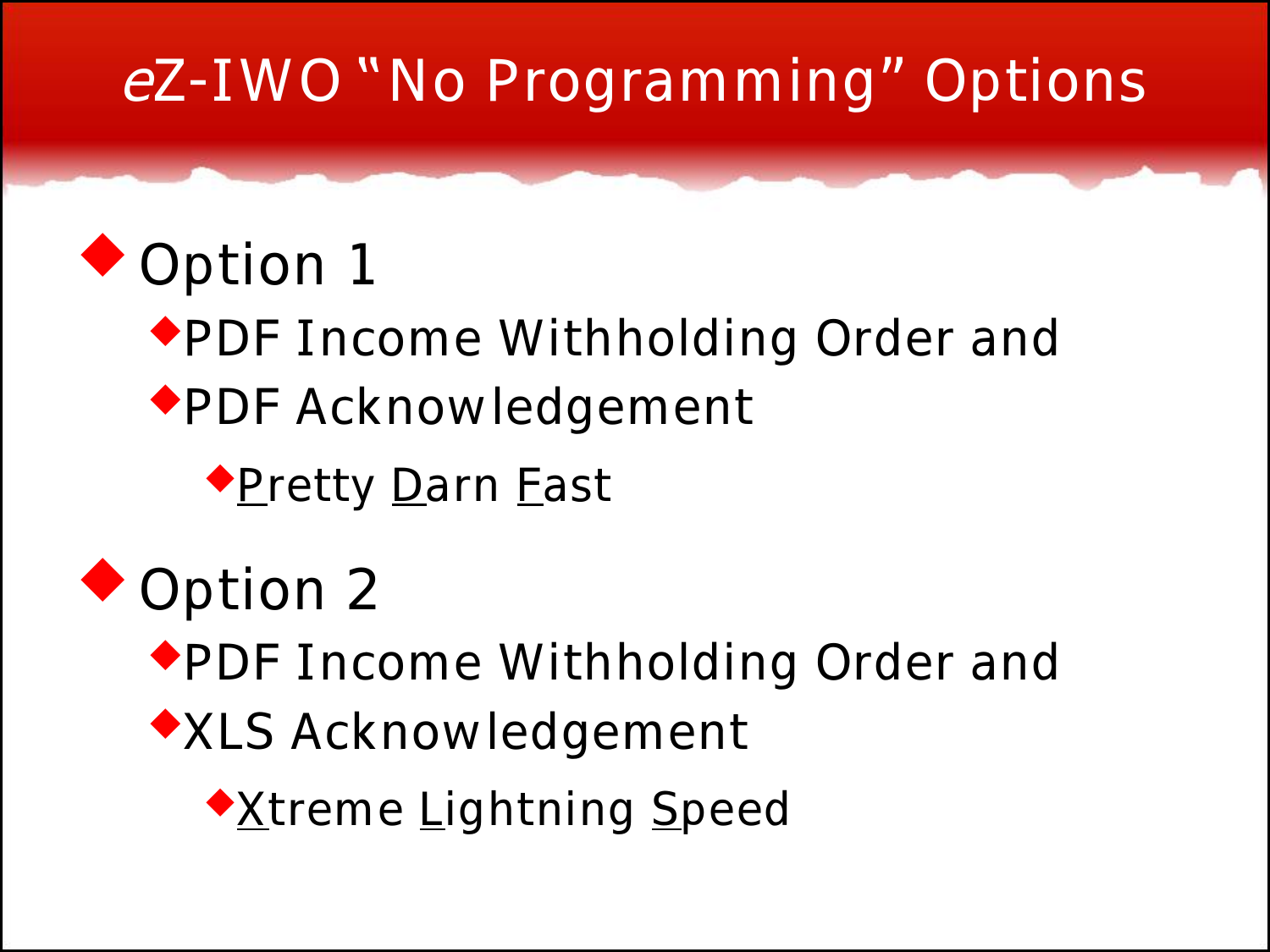

# eZ-IWO “No Programming” Options
Option 1
PDF Income Withholding Order and
PDF Acknowledgement
Pretty Darn Fast
Option 2
PDF Income Withholding Order and
XLS Acknowledgement
Xtreme Lightning Speed